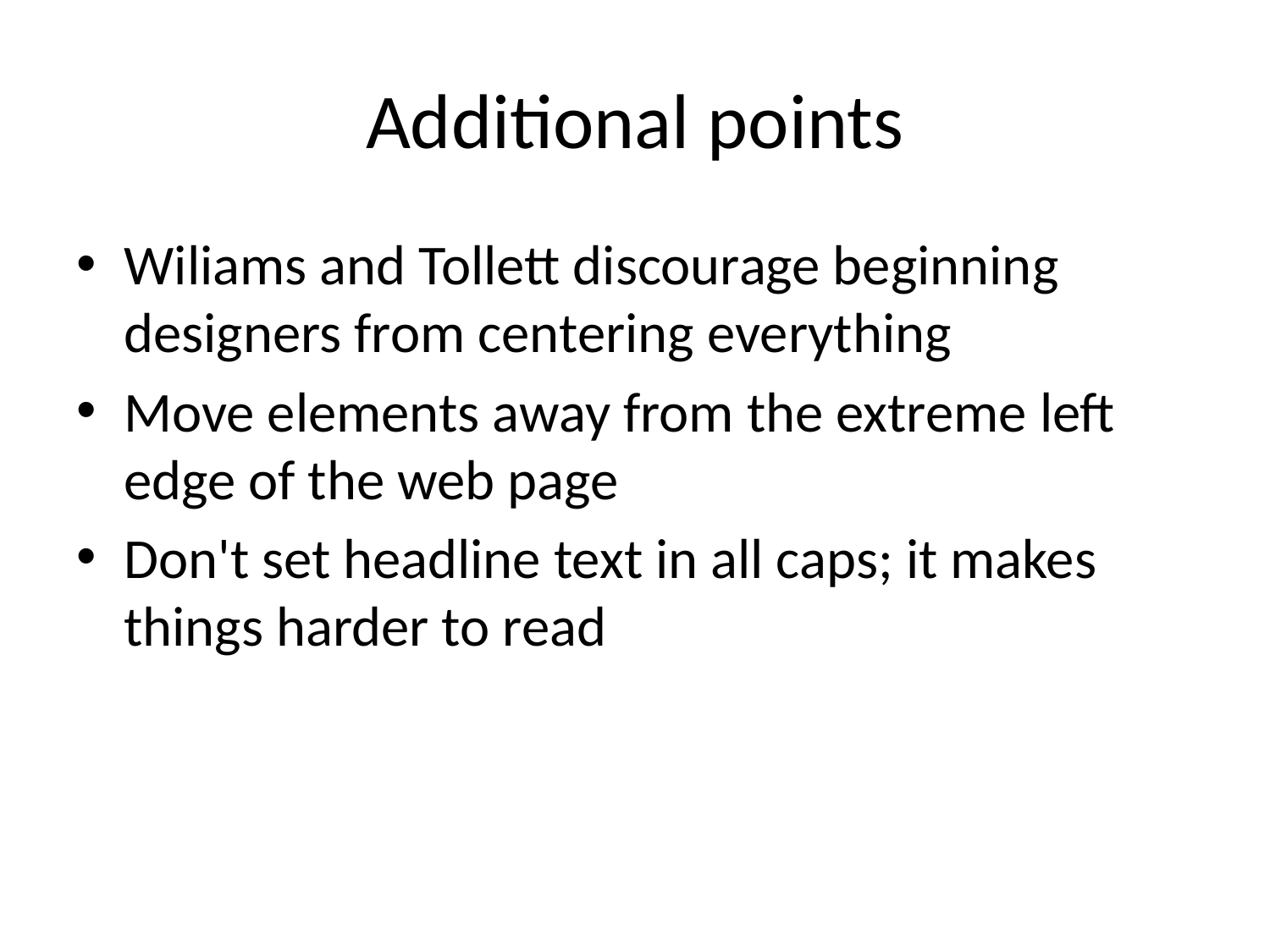

# Additional points
Wiliams and Tollett discourage beginning designers from centering everything
Move elements away from the extreme left edge of the web page
Don't set headline text in all caps; it makes things harder to read